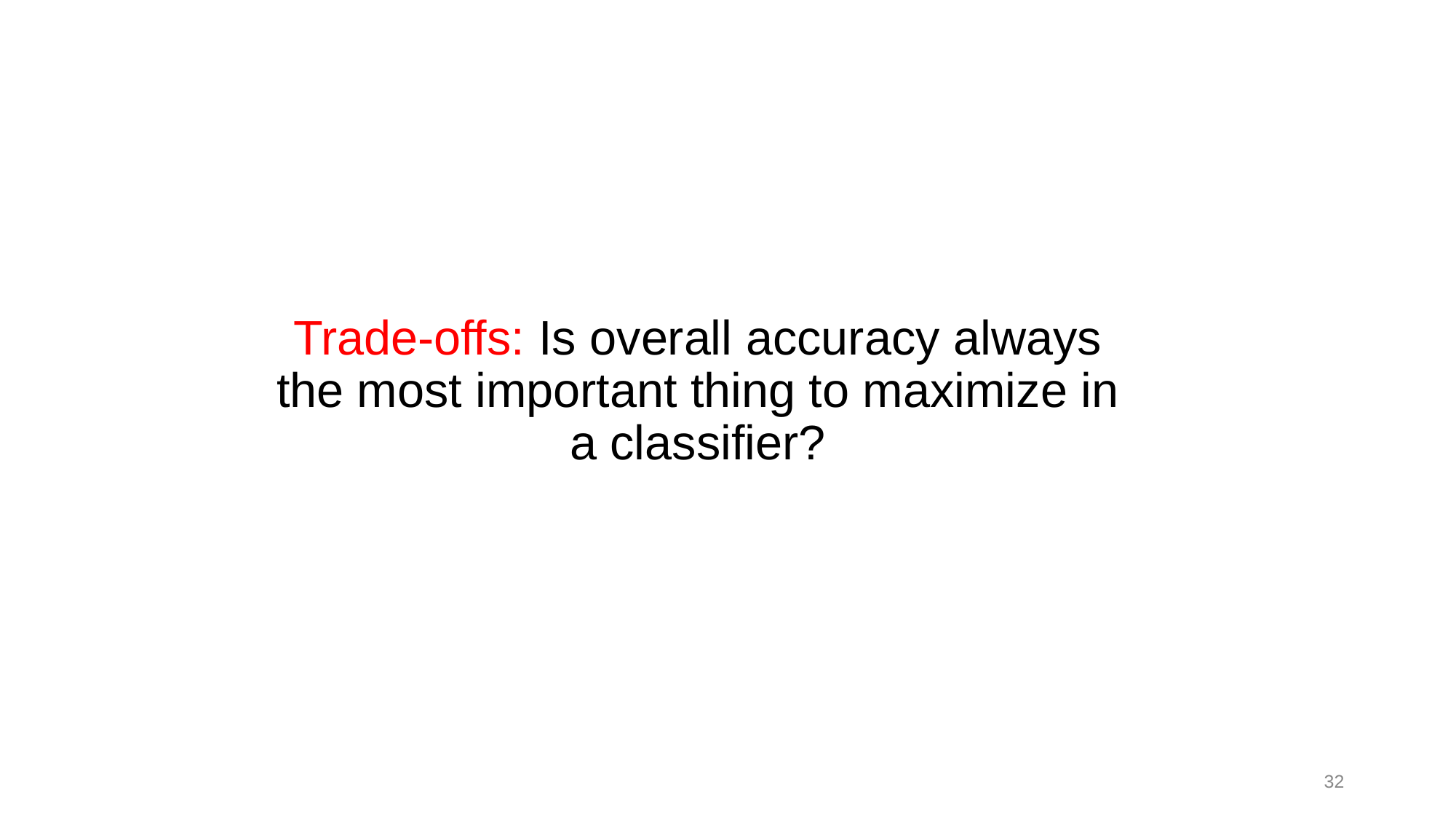

Trade-offs: Is overall accuracy always the most important thing to maximize in a classifier?
32